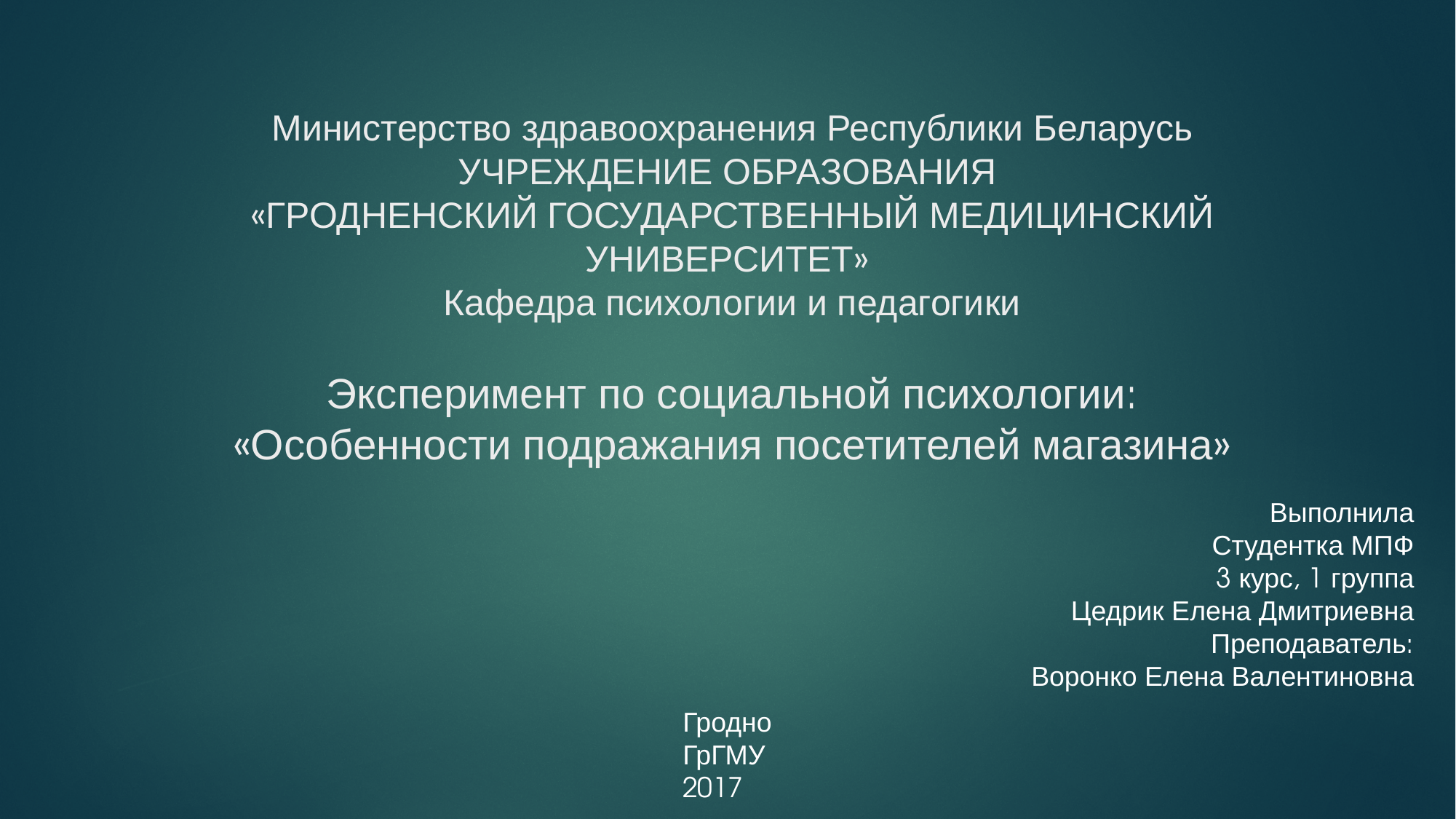

# Министерство здравоохранения Республики Беларусь УЧРЕЖДЕНИЕ ОБРАЗОВАНИЯ «ГРОДНЕНСКИЙ ГОСУДАРСТВЕННЫЙ МЕДИЦИНСКИЙ УНИВЕРСИТЕТ» Кафедра психологии и педагогики    Эксперимент по социальной психологии: «Особенности подражания посетителей магазина»
Выполнила
Студентка МПФ
3 курс, 1 группа
Цедрик Елена Дмитриевна
Преподаватель:
Воронко Елена Валентиновна
Гродно
ГрГМУ
2017